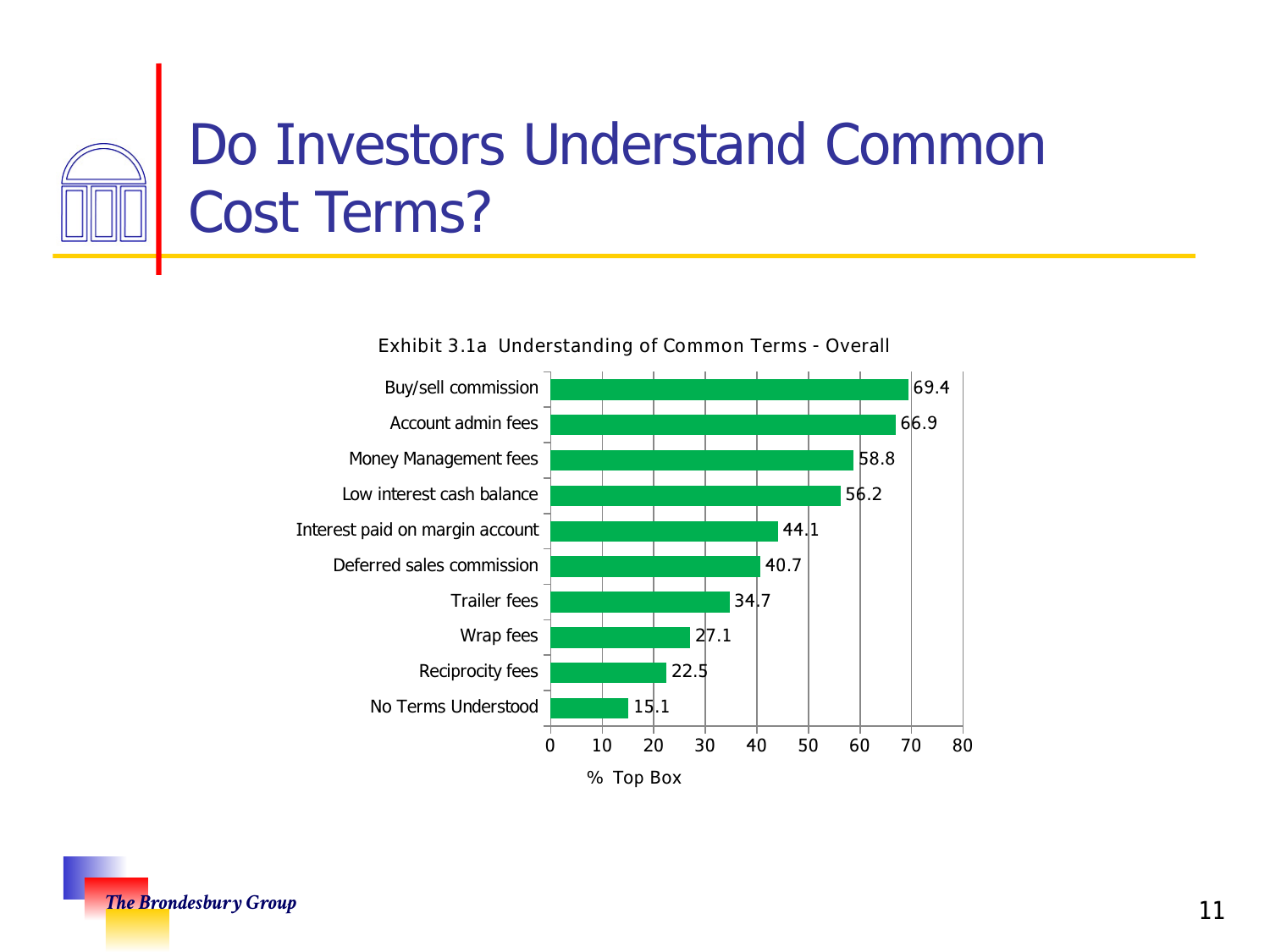

# Do Investors Understand Common Cost Terms?

### Chart: Exhibit 3.1a  Understanding of Common Terms - Overall

| Category |  |
|---|---|
| Buy/sell commission | 69.4 |
| Account admin fees | 66.9 |
| Money Management fees | 58.8 |
| Low interest cash balance | 56.2 |
| Interest paid on margin account | 44.1 |
| Deferred sales commission | 40.7 |
| Trailer fees | 34.7 |
| Wrap fees | 27.1 |
| Reciprocity fees | 22.5 |
| No Terms Understood | 15.1 |
11